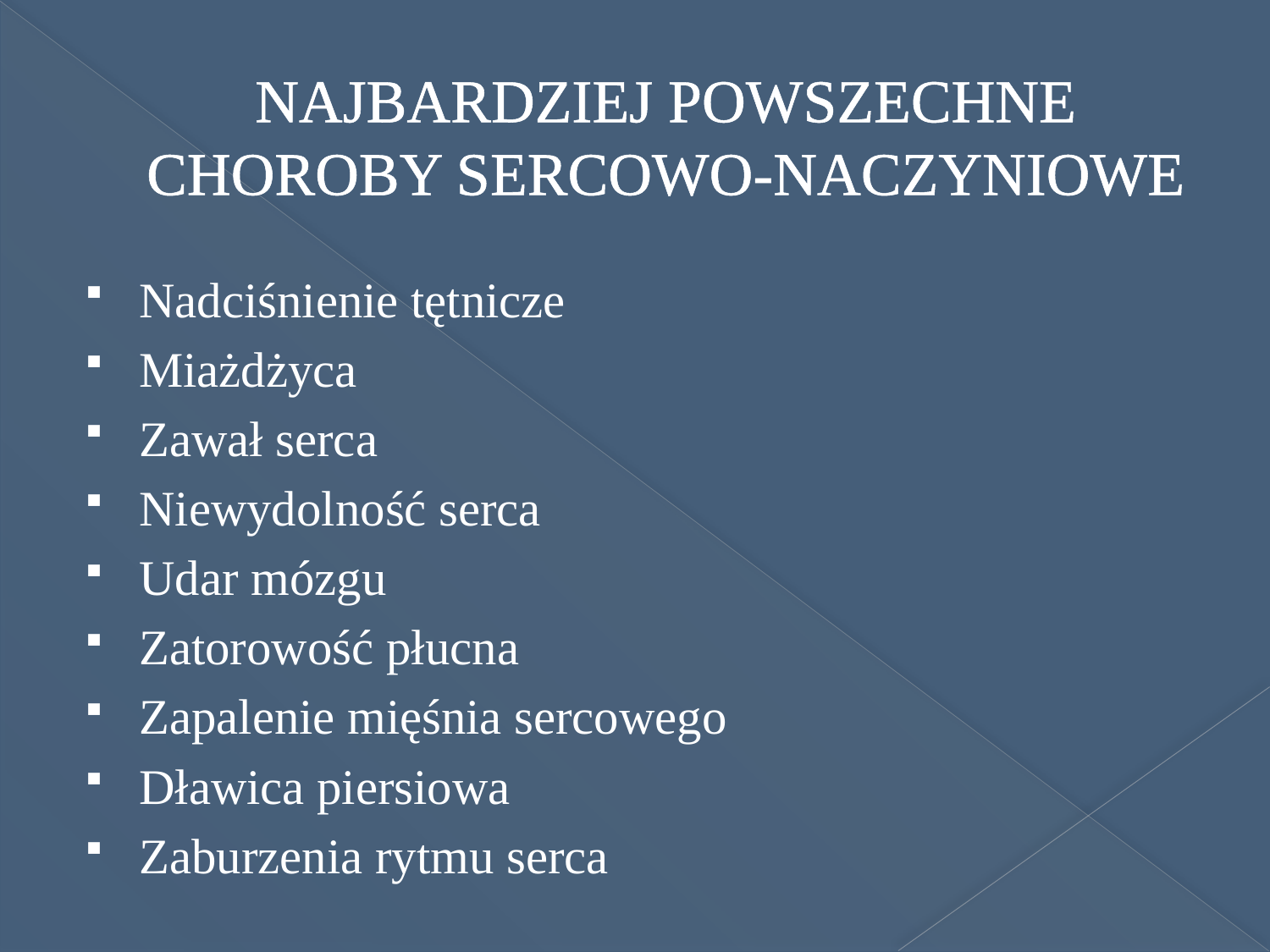

# NAJBARDZIEJ POWSZECHNE CHOROBY SERCOWO-NACZYNIOWE
Nadciśnienie tętnicze
Miażdżyca
Zawał serca
Niewydolność serca
Udar mózgu
Zatorowość płucna
Zapalenie mięśnia sercowego
Dławica piersiowa
Zaburzenia rytmu serca